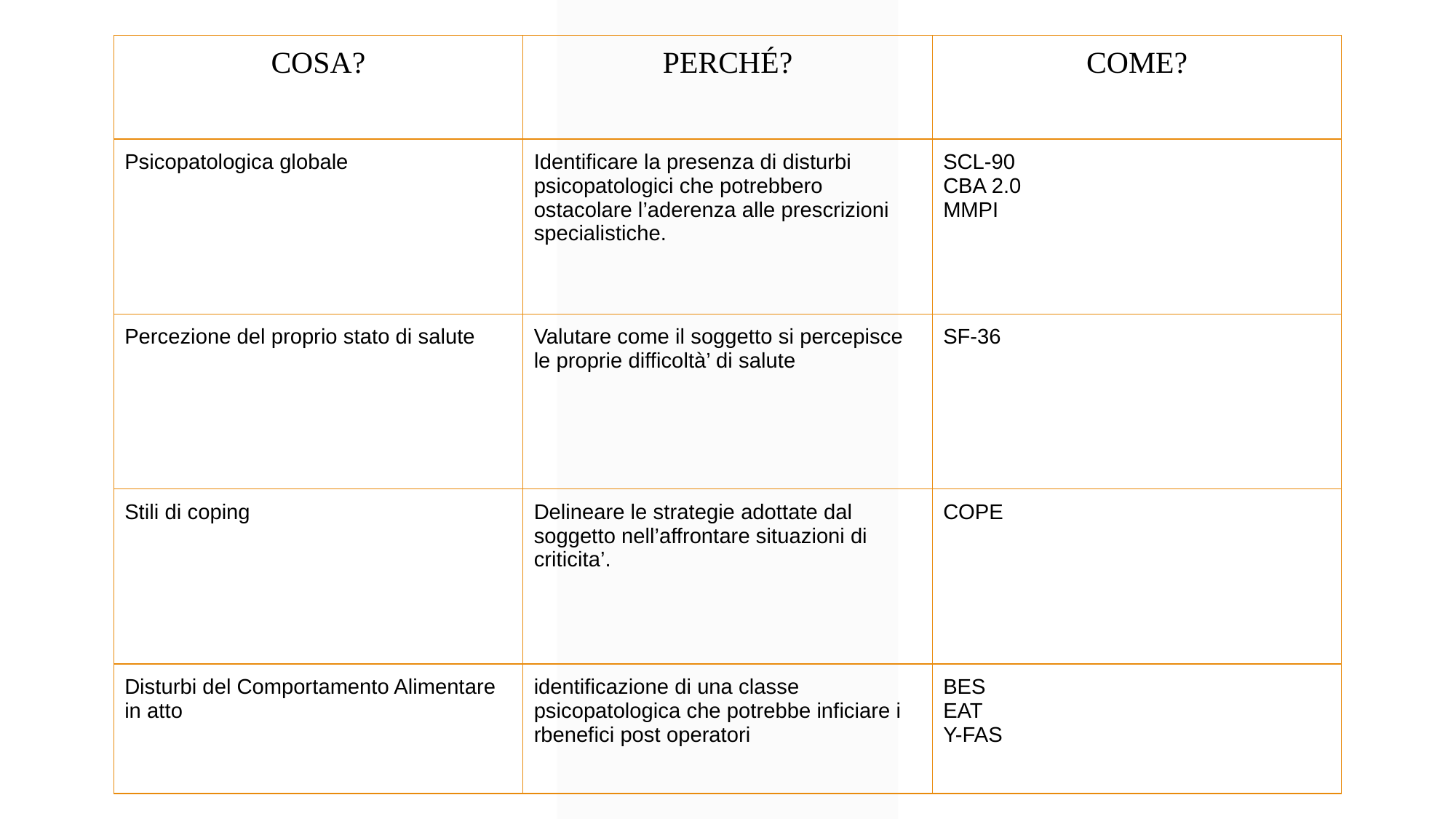

| COSA? | PERCHÉ? | COME? |
| --- | --- | --- |
| Psicopatologica globale | Identificare la presenza di disturbi psicopatologici che potrebbero ostacolare l’aderenza alle prescrizioni specialistiche. | SCL-90 CBA 2.0 MMPI |
| Percezione del proprio stato di salute | Valutare come il soggetto si percepisce le proprie difficoltà’ di salute | SF-36 |
| Stili di coping | Delineare le strategie adottate dal soggetto nell’affrontare situazioni di criticita’. | COPE |
| Disturbi del Comportamento Alimentare in atto | identificazione di una classe psicopatologica che potrebbe inficiare i rbenefici post operatori | BES EAT Y-FAS |